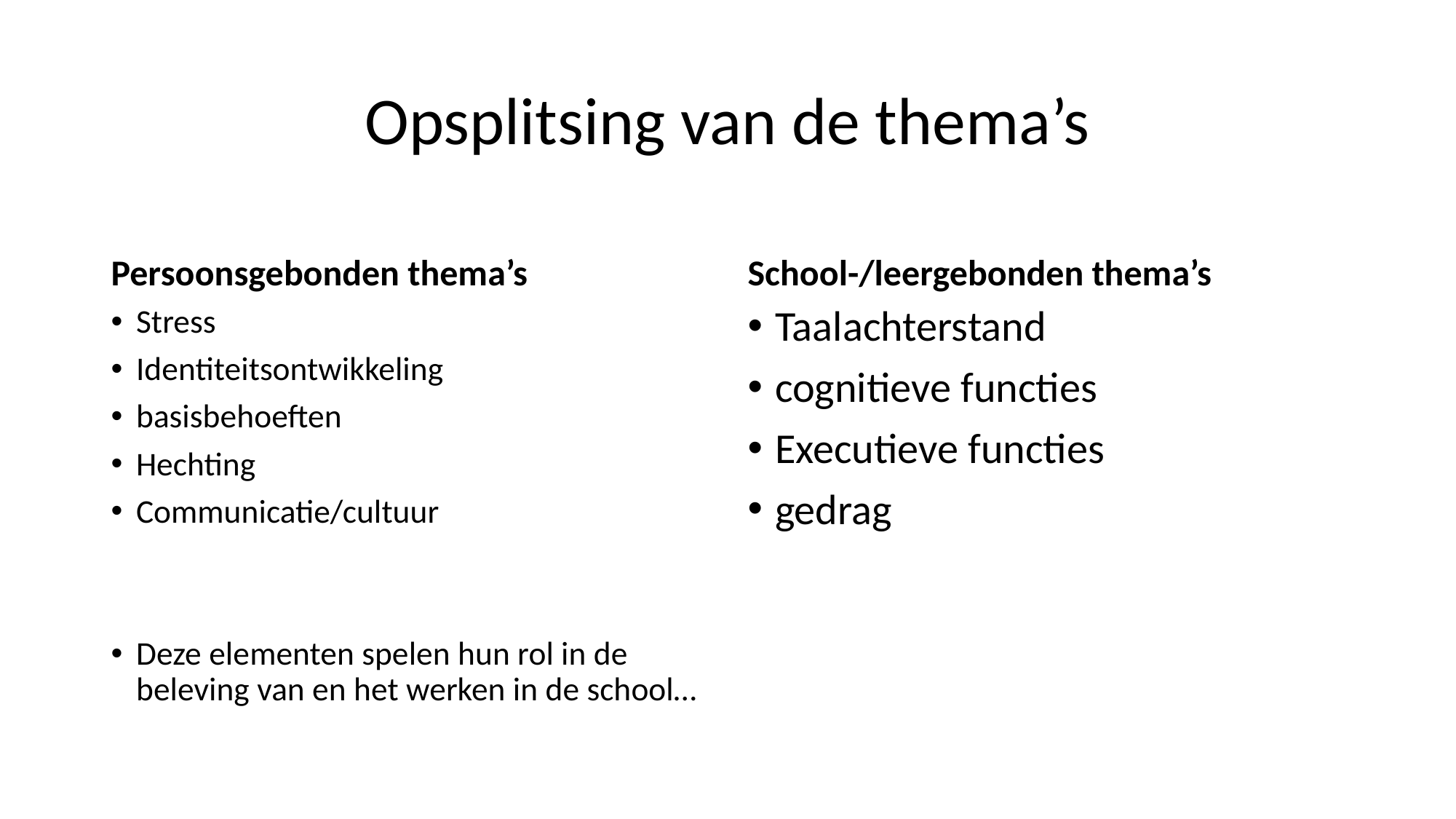

# Opsplitsing van de thema’s
Persoonsgebonden thema’s
School-/leergebonden thema’s
Stress
Identiteitsontwikkeling
basisbehoeften
Hechting
Communicatie/cultuur

Deze elementen spelen hun rol in de beleving van en het werken in de school…
Taalachterstand
cognitieve functies
Executieve functies
gedrag